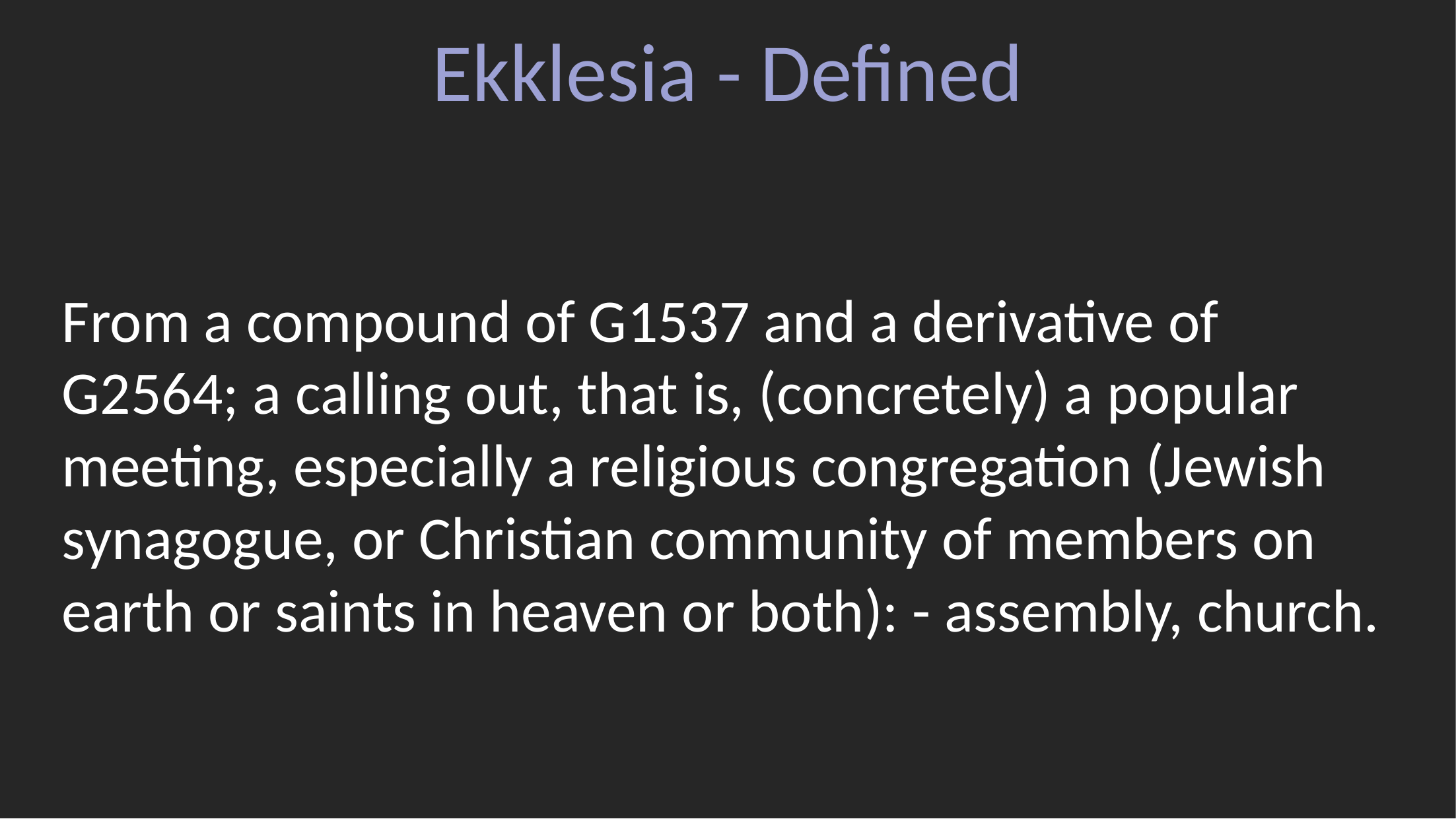

# Ekklesia - Defined
From a compound of G1537 and a derivative of G2564; a calling out, that is, (concretely) a popular meeting, especially a religious congregation (Jewish synagogue, or Christian community of members on earth or saints in heaven or both): - assembly, church.